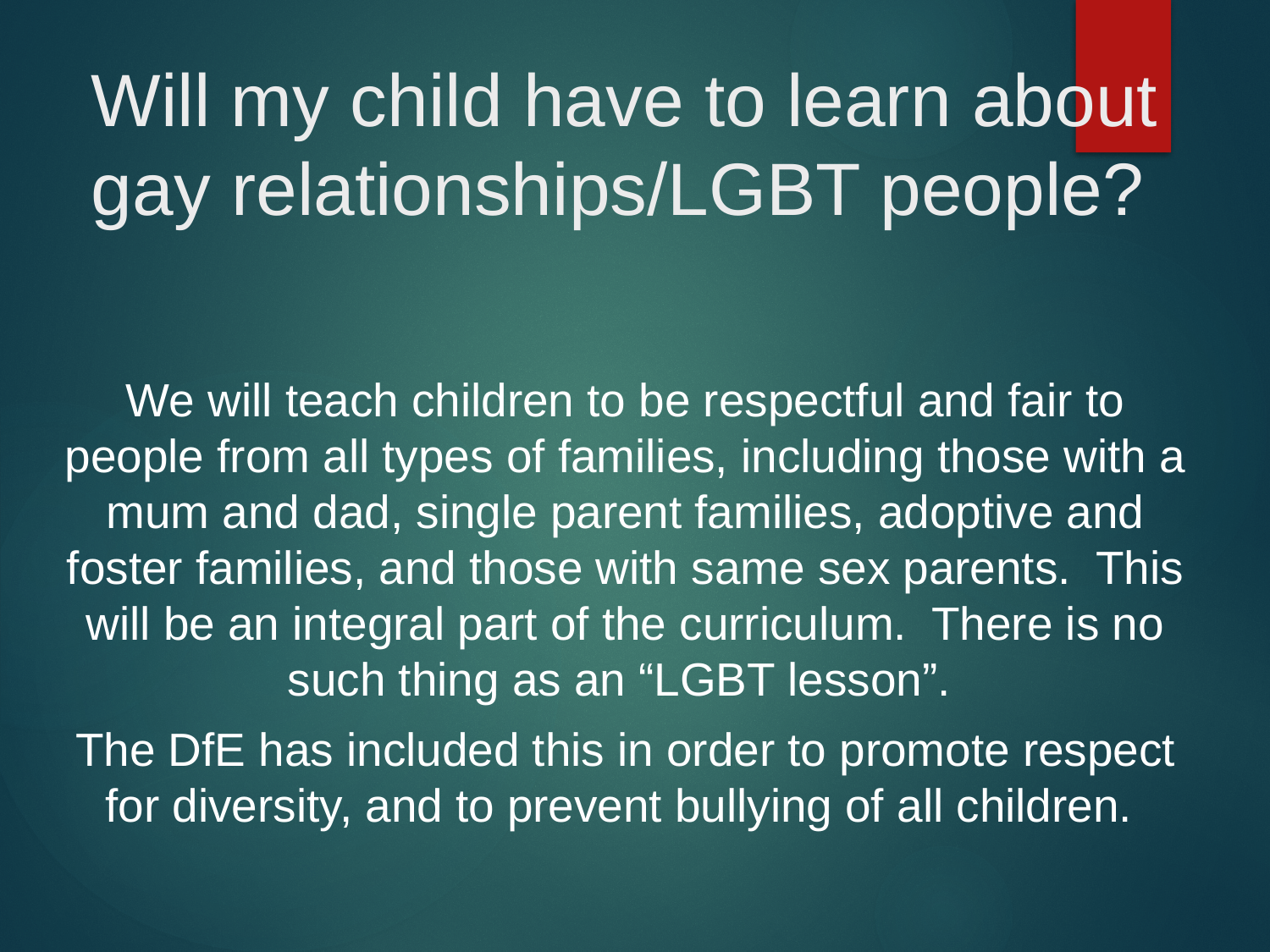

# Will my child have to learn about gay relationships/LGBT people?

We will teach children to be respectful and fair to people from all types of families, including those with a mum and dad, single parent families, adoptive and foster families, and those with same sex parents.  This will be an integral part of the curriculum.  There is no such thing as an “LGBT lesson”.
The DfE has included this in order to promote respect for diversity, and to prevent bullying of all children.